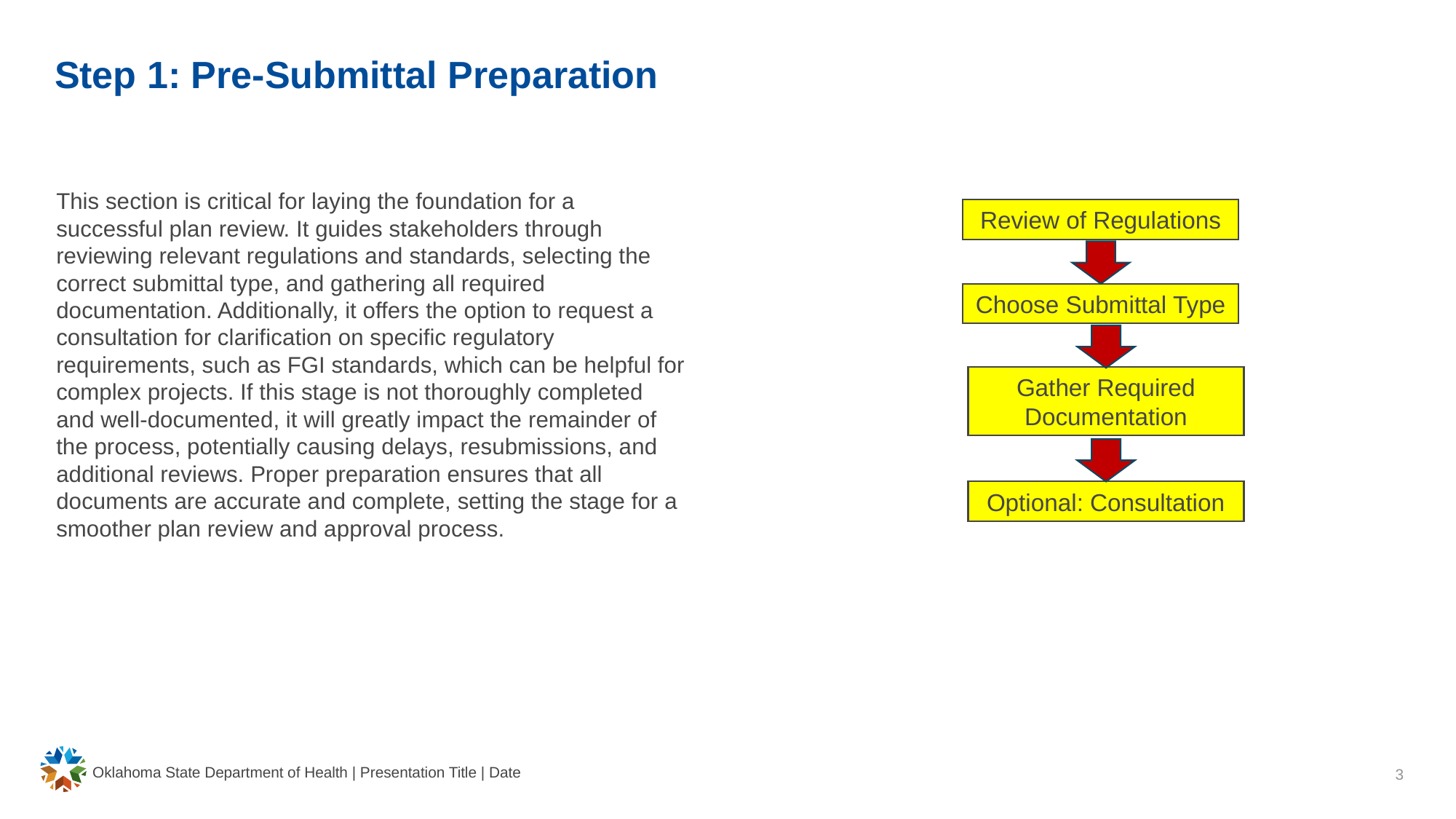

# Step 1: Pre-Submittal Preparation
This section is critical for laying the foundation for a successful plan review. It guides stakeholders through reviewing relevant regulations and standards, selecting the correct submittal type, and gathering all required documentation. Additionally, it offers the option to request a consultation for clarification on specific regulatory requirements, such as FGI standards, which can be helpful for complex projects. If this stage is not thoroughly completed and well-documented, it will greatly impact the remainder of the process, potentially causing delays, resubmissions, and additional reviews. Proper preparation ensures that all documents are accurate and complete, setting the stage for a smoother plan review and approval process.
Review of Regulations

Choose Submittal Type

Gather Required Documentation

Optional: Consultation
Oklahoma State Department of Health | Presentation Title | Date
3